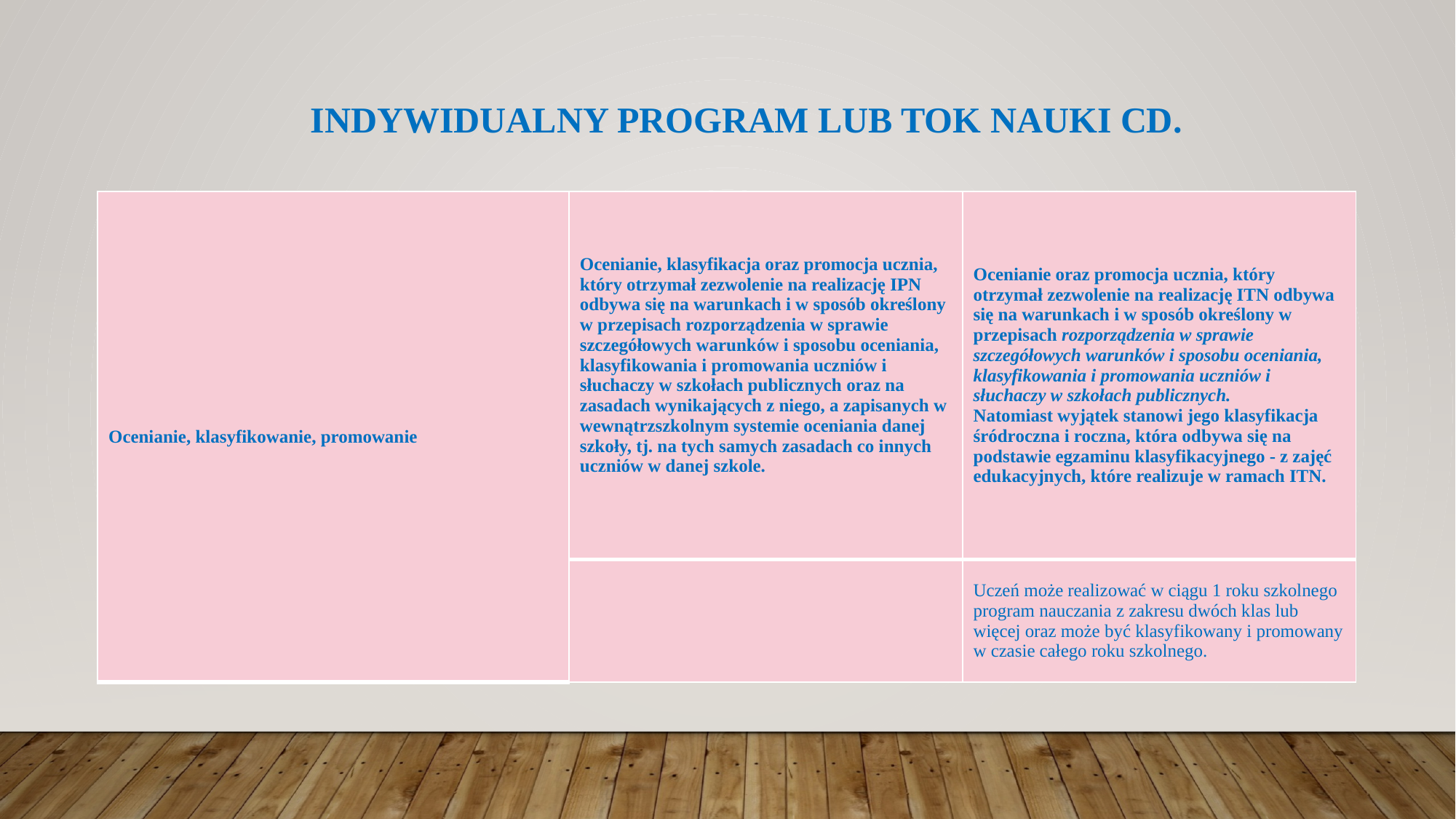

# Indywidualny program lub tok nauki cd.
| Ocenianie, klasyfikowanie, promowanie | Ocenianie, klasyfikacja oraz promocja ucznia, który otrzymał zezwolenie na realizację IPN odbywa się na warunkach i w sposób określony w przepisach rozporządzenia w sprawie szczegółowych warunków i sposobu oceniania, klasyfikowania i promowania uczniów i słuchaczy w szkołach publicznych oraz na zasadach wynikających z niego, a zapisanych w wewnątrzszkolnym systemie oceniania danej szkoły, tj. na tych samych zasadach co innych uczniów w danej szkole. | Ocenianie oraz promocja ucznia, który otrzymał zezwolenie na realizację ITN odbywa się na warunkach i w sposób określony w przepisach rozporządzenia w sprawie szczegółowych warunków i sposobu oceniania, klasyfikowania i promowania uczniów i słuchaczy w szkołach publicznych. Natomiast wyjątek stanowi jego klasyfikacja śródroczna i roczna, która odbywa się na podstawie egzaminu klasyfikacyjnego - z zajęć edukacyjnych, które realizuje w ramach ITN. |
| --- | --- | --- |
|  |  | Uczeń może realizować w ciągu 1 roku szkolnego program nauczania z zakresu dwóch klas lub więcej oraz może być klasyfikowany i promowany w czasie całego roku szkolnego. |